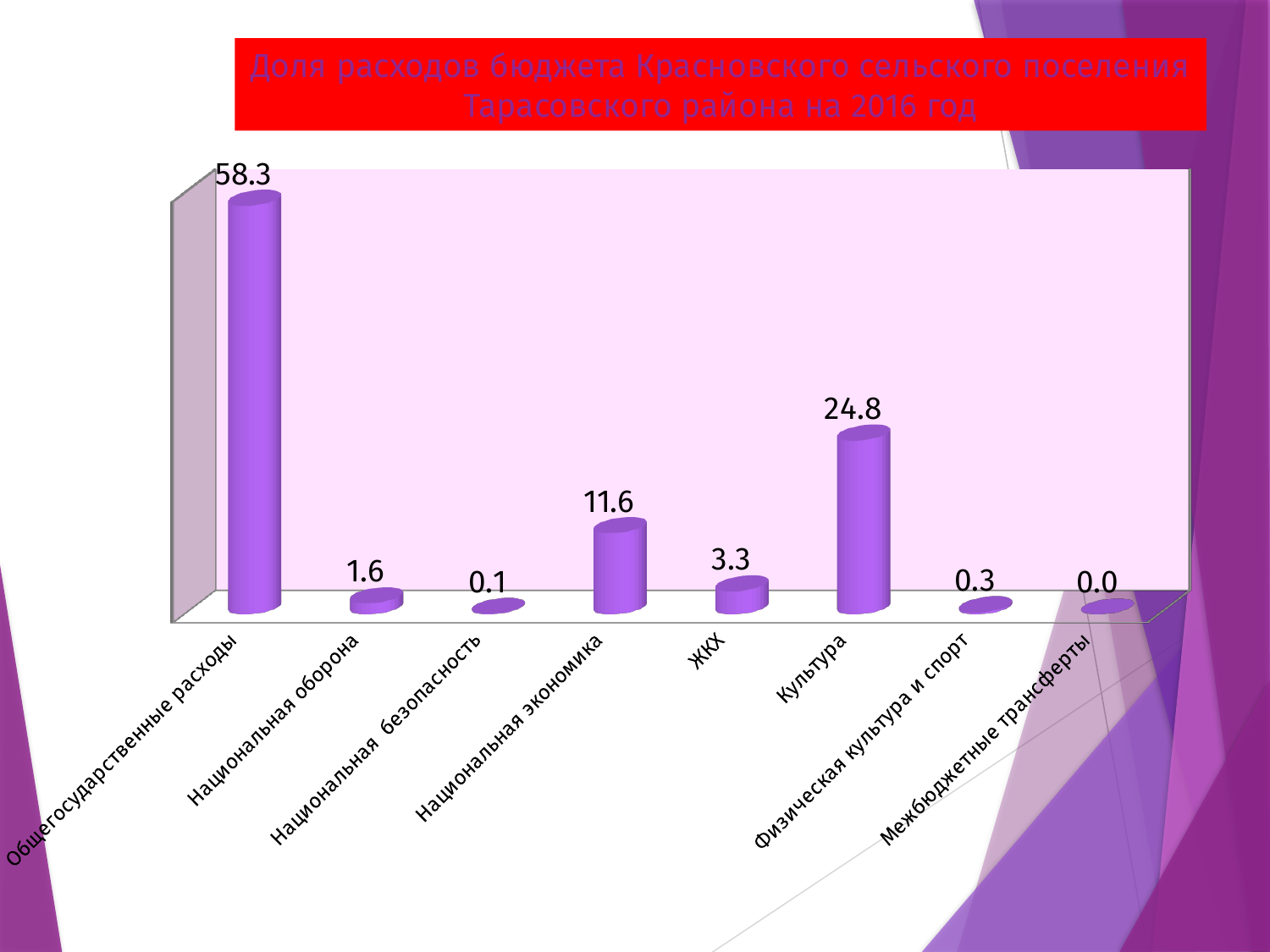

# Доля расходов бюджета Красновского сельского поселения Тарасовского района на 2016 год

[unsupported chart]